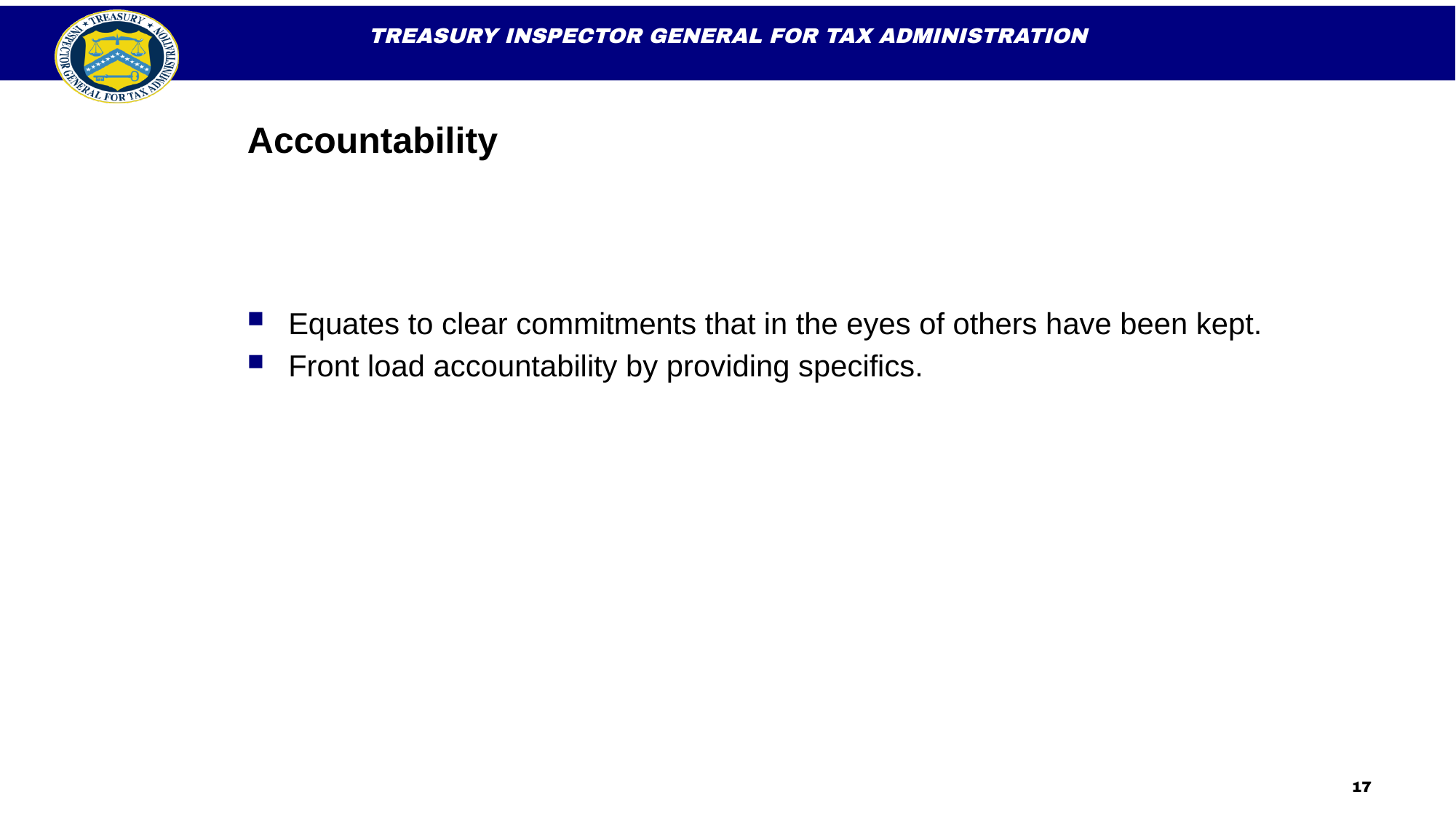

# Accountability
Equates to clear commitments that in the eyes of others have been kept.
Front load accountability by providing specifics.
17